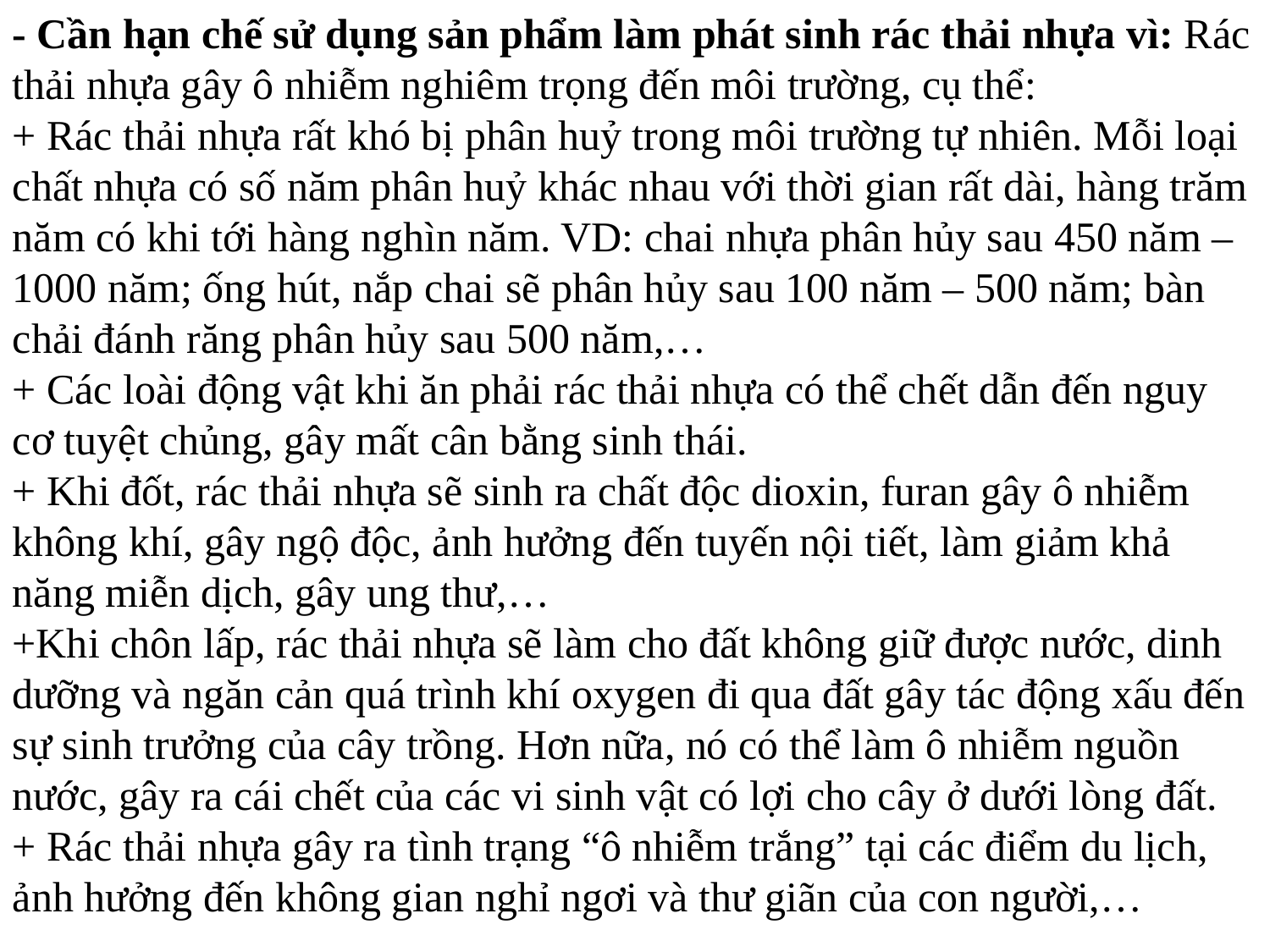

- Cần hạn chế sử dụng sản phẩm làm phát sinh rác thải nhựa vì: Rác thải nhựa gây ô nhiễm nghiêm trọng đến môi trường, cụ thể:
+ Rác thải nhựa rất khó bị phân huỷ trong môi trường tự nhiên. Mỗi loại chất nhựa có số năm phân huỷ khác nhau với thời gian rất dài, hàng trăm năm có khi tới hàng nghìn năm. VD: chai nhựa phân hủy sau 450 năm – 1000 năm; ống hút, nắp chai sẽ phân hủy sau 100 năm – 500 năm; bàn chải đánh răng phân hủy sau 500 năm,…
+ Các loài động vật khi ăn phải rác thải nhựa có thể chết dẫn đến nguy cơ tuyệt chủng, gây mất cân bằng sinh thái.
+ Khi đốt, rác thải nhựa sẽ sinh ra chất độc dioxin, furan gây ô nhiễm không khí, gây ngộ độc, ảnh hưởng đến tuyến nội tiết, làm giảm khả năng miễn dịch, gây ung thư,…
+Khi chôn lấp, rác thải nhựa sẽ làm cho đất không giữ được nước, dinh dưỡng và ngăn cản quá trình khí oxygen đi qua đất gây tác động xấu đến sự sinh trưởng của cây trồng. Hơn nữa, nó có thể làm ô nhiễm nguồn nước, gây ra cái chết của các vi sinh vật có lợi cho cây ở dưới lòng đất.
+ Rác thải nhựa gây ra tình trạng “ô nhiễm trắng” tại các điểm du lịch, ảnh hưởng đến không gian nghỉ ngơi và thư giãn của con người,…